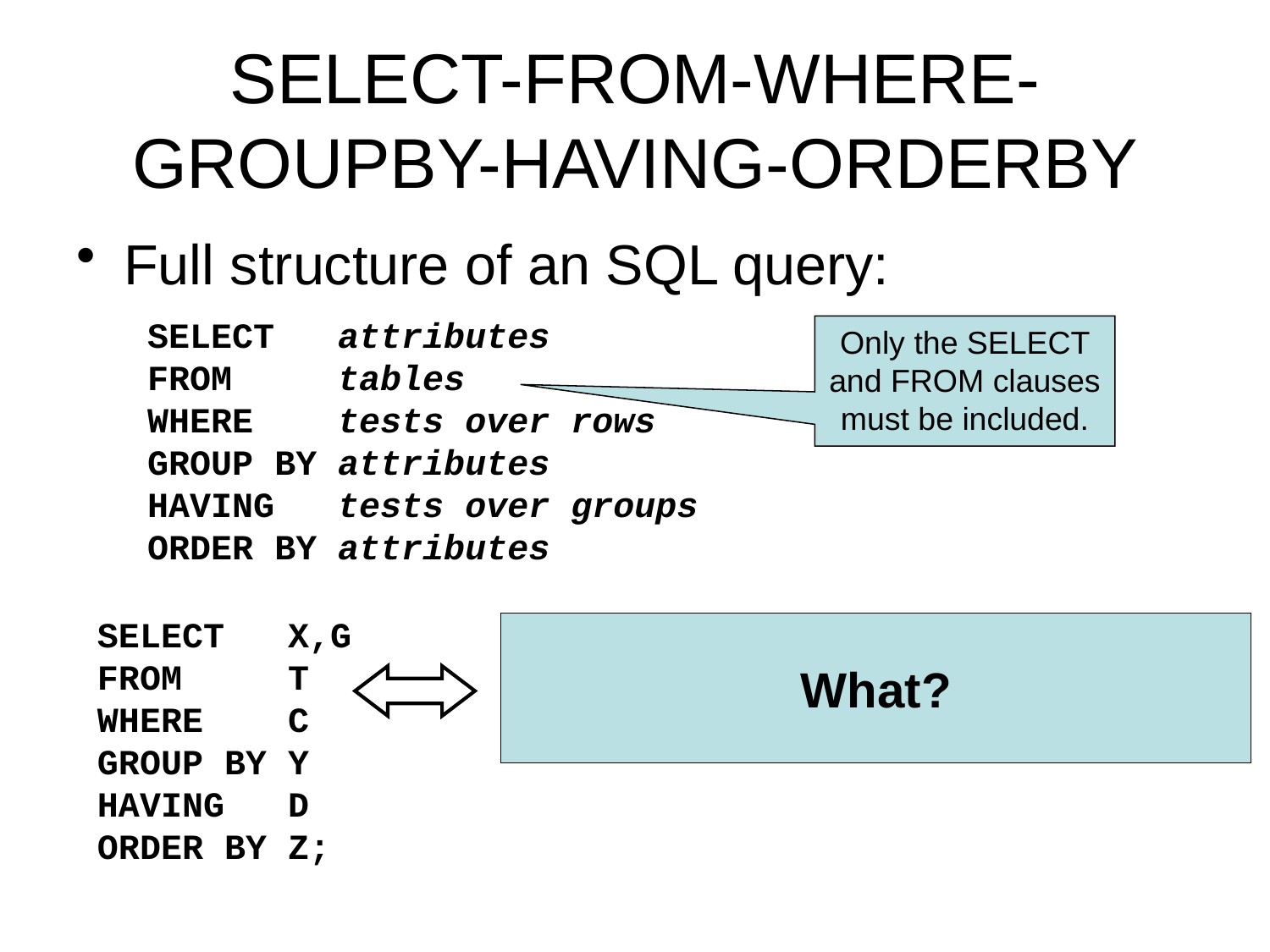

# SELECT-FROM-WHERE-GROUPBY-HAVING-ORDERBY
Full structure of an SQL query:
SELECT   attributes
FROM     tables
WHERE    tests over rows
GROUP BY attributes
HAVING   tests over groups
ORDER BY attributes
Only the SELECT and FROM clauses must be included.
SELECT   X,G
FROM     T
WHERE    C
GROUP BY Y
HAVING   D
ORDER BY Z;
What?
τZ’(πX,G’(σD’(γY,G’(σC(T)))))